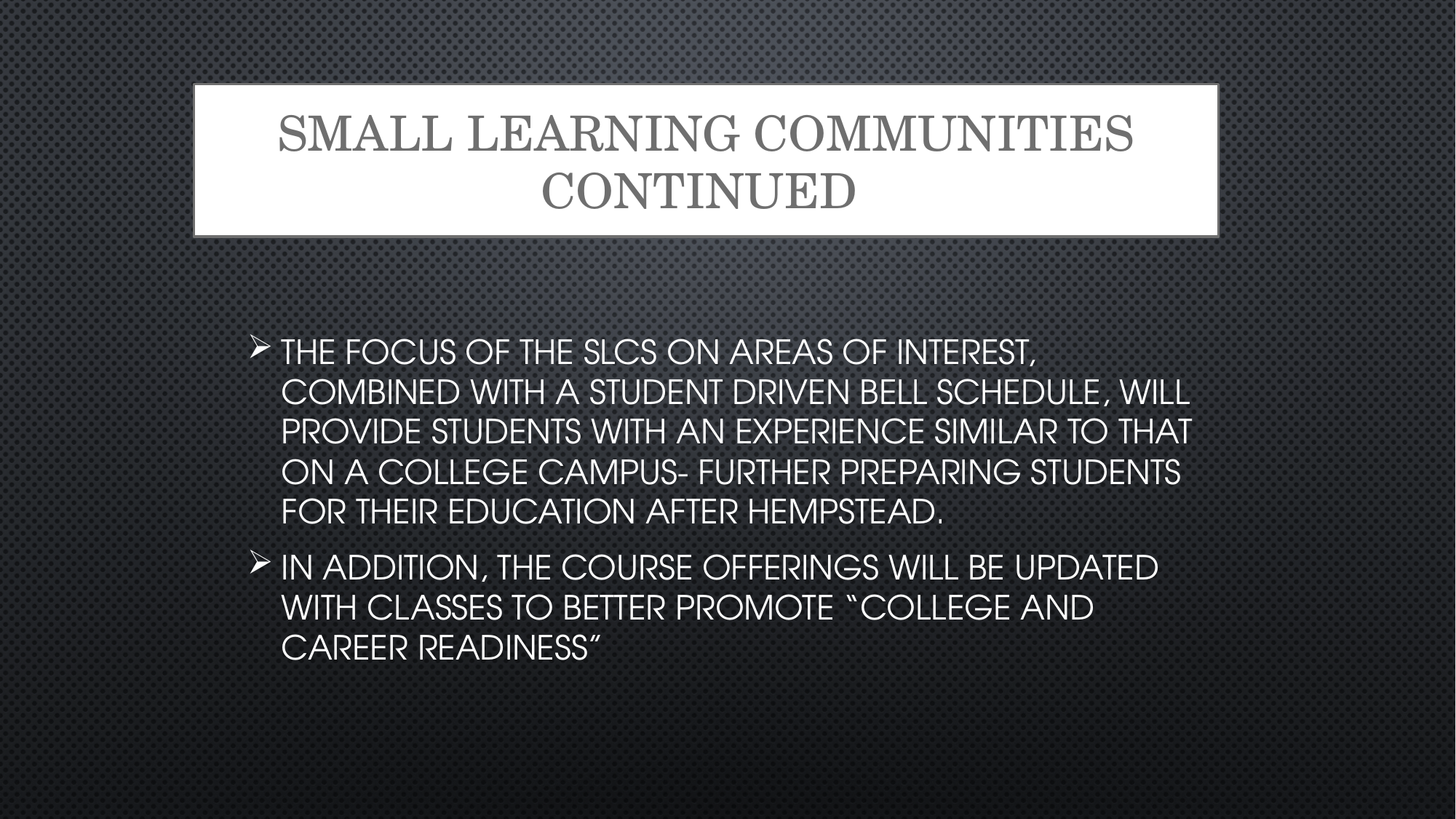

# Small Learning Communities Continued
The focus of the SLCs on areas of interest, combined with a student driven bell schedule, will provide students with an experience similar to that on a college campus- further preparing students for their education after Hempstead.
In addition, the course offerings will be updated with classes to better promote “college and career readiness”